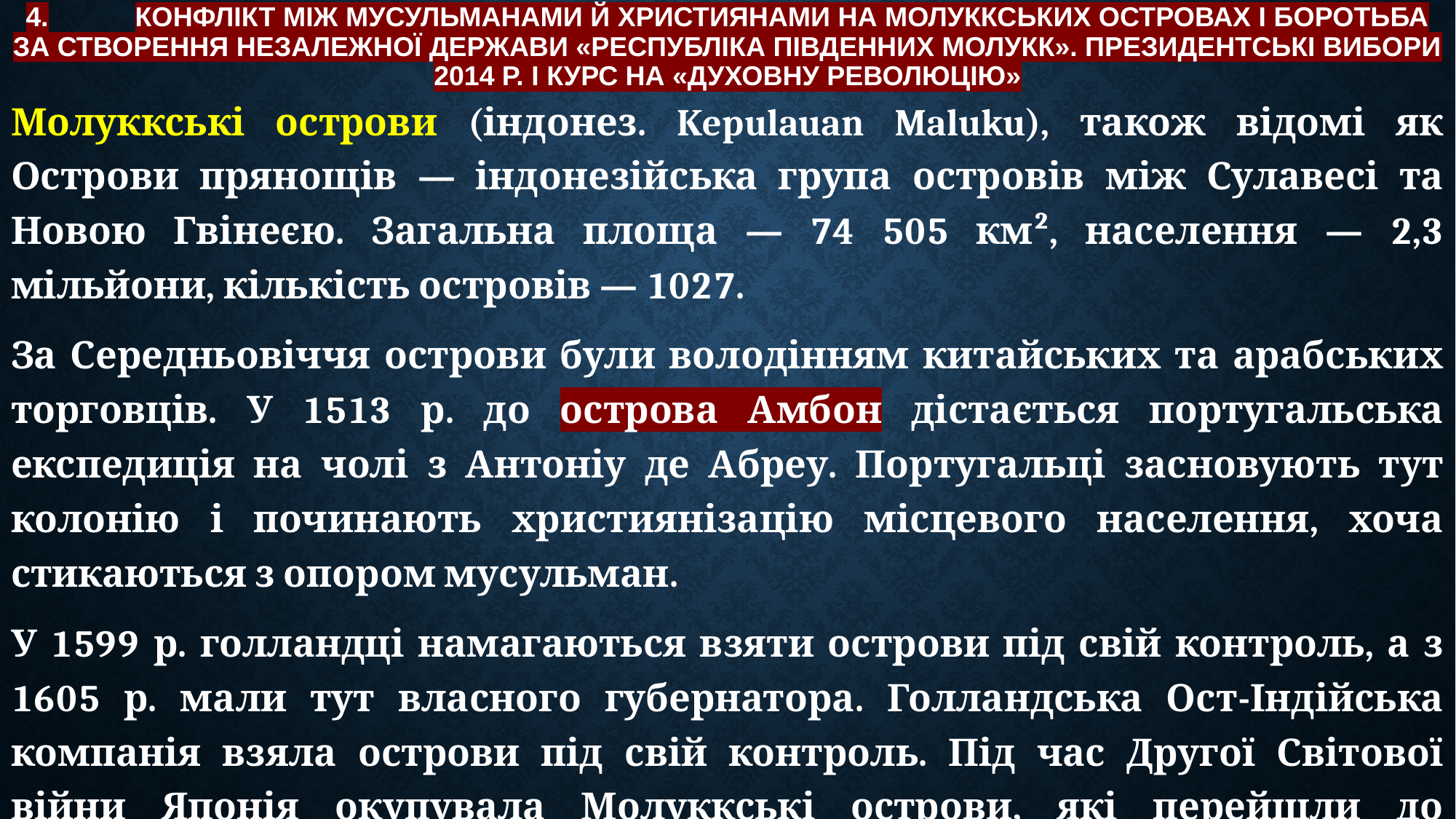

# 4.	Конфлікт між мусульманами й християнами на Молуккських островах і боротьба за створення незалежної держави «Республіка Південних Молукк». Президентські вибори 2014 р. і курс на «духовну революцію»
Молуккські острови (індонез. Kepulauan Maluku), також відомі як Острови прянощів — індонезійська група островів між Сулавесі та Новою Гвінеєю. Загальна площа — 74 505 км², населення — 2,3 мільйони, кількість островів — 1027.
За Середньовіччя острови були володінням китайських та арабських торговців. У 1513 р. до острова Амбон дістається португальська експедиція на чолі з Антоніу де Абреу. Португальці засновують тут колонію і починають християнізацію місцевого населення, хоча стикаються з опором мусульман.
У 1599 р. голландці намагаються взяти острови під свій контроль, а з 1605 р. мали тут власного губернатора. Голландська Ост-Індійська компанія взяла острови під свій контроль. Під час Другої Світової війни Японія окупувала Молуккські острови, які перейшли до Індонезії після проголошення нею незалежності.